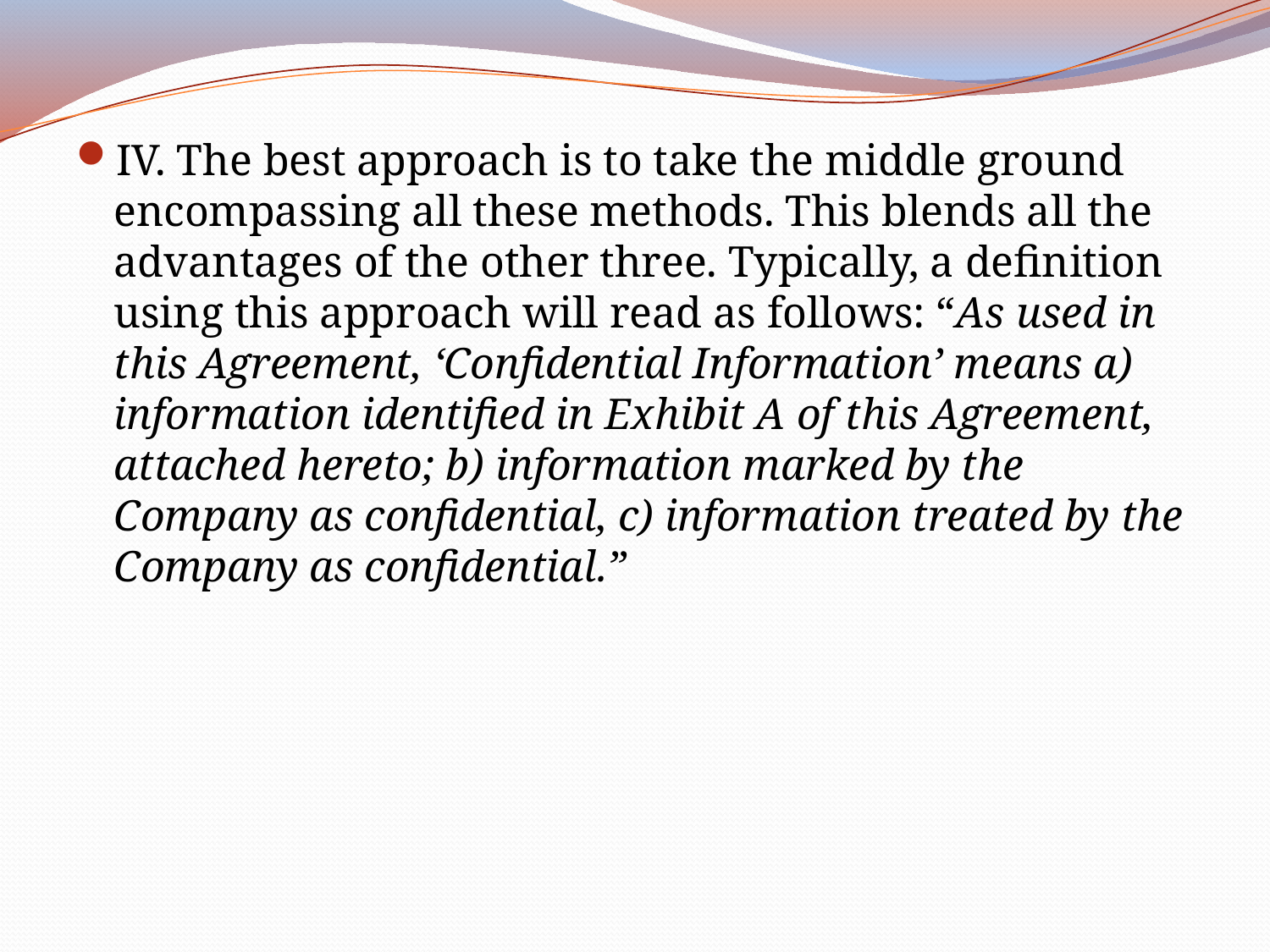

IV. The best approach is to take the middle ground encompassing all these methods. This blends all the advantages of the other three. Typically, a definition using this approach will read as follows: “As used in this Agreement, ‘Confidential Information’ means a) information identified in Exhibit A of this Agreement, attached hereto; b) information marked by the Company as confidential, c) information treated by the Company as confidential.”